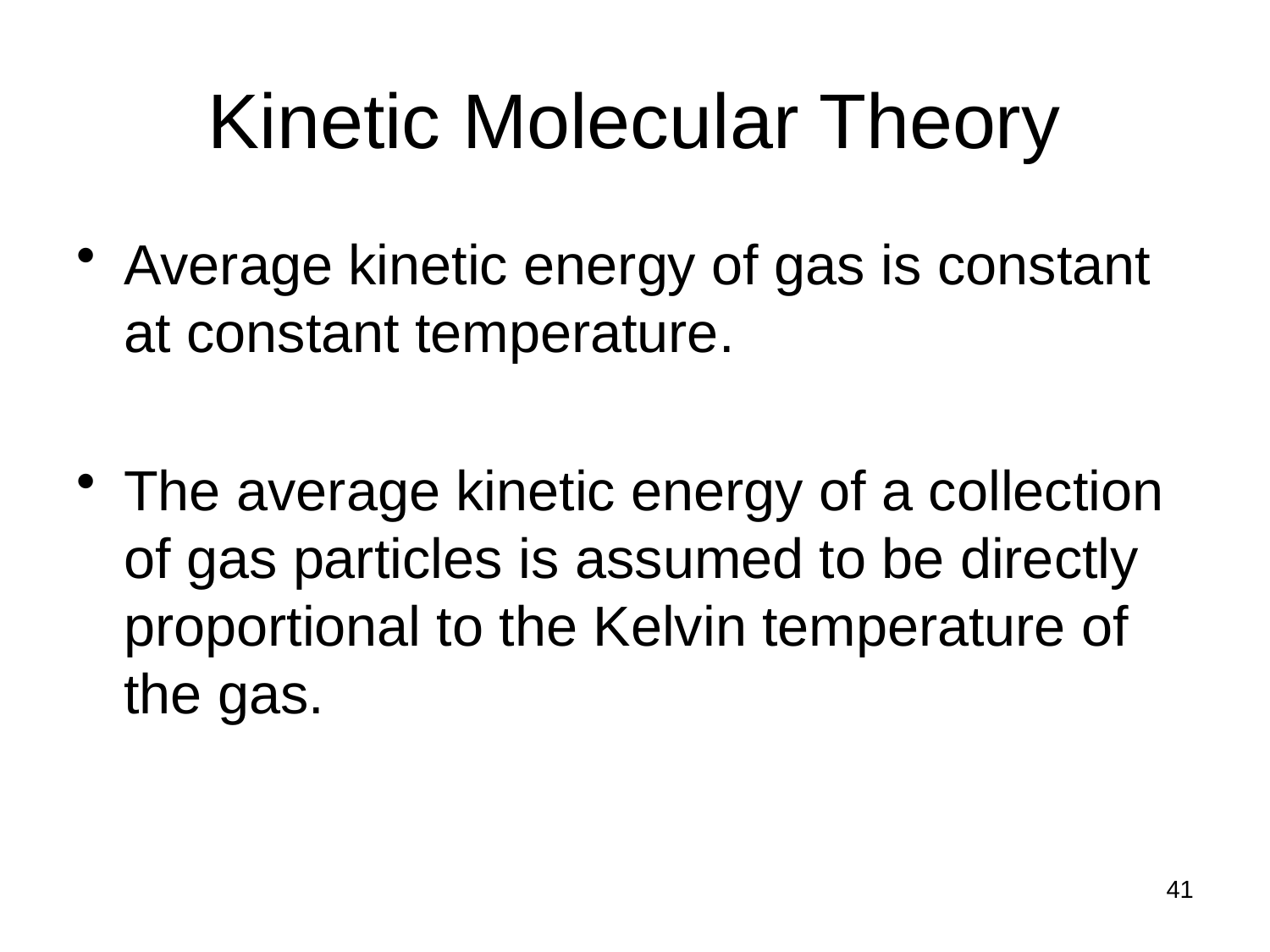

# Kinetic Molecular Theory
Average kinetic energy of gas is constant at constant temperature.

The average kinetic energy of a collection of gas particles is assumed to be directly proportional to the Kelvin temperature of the gas.
41